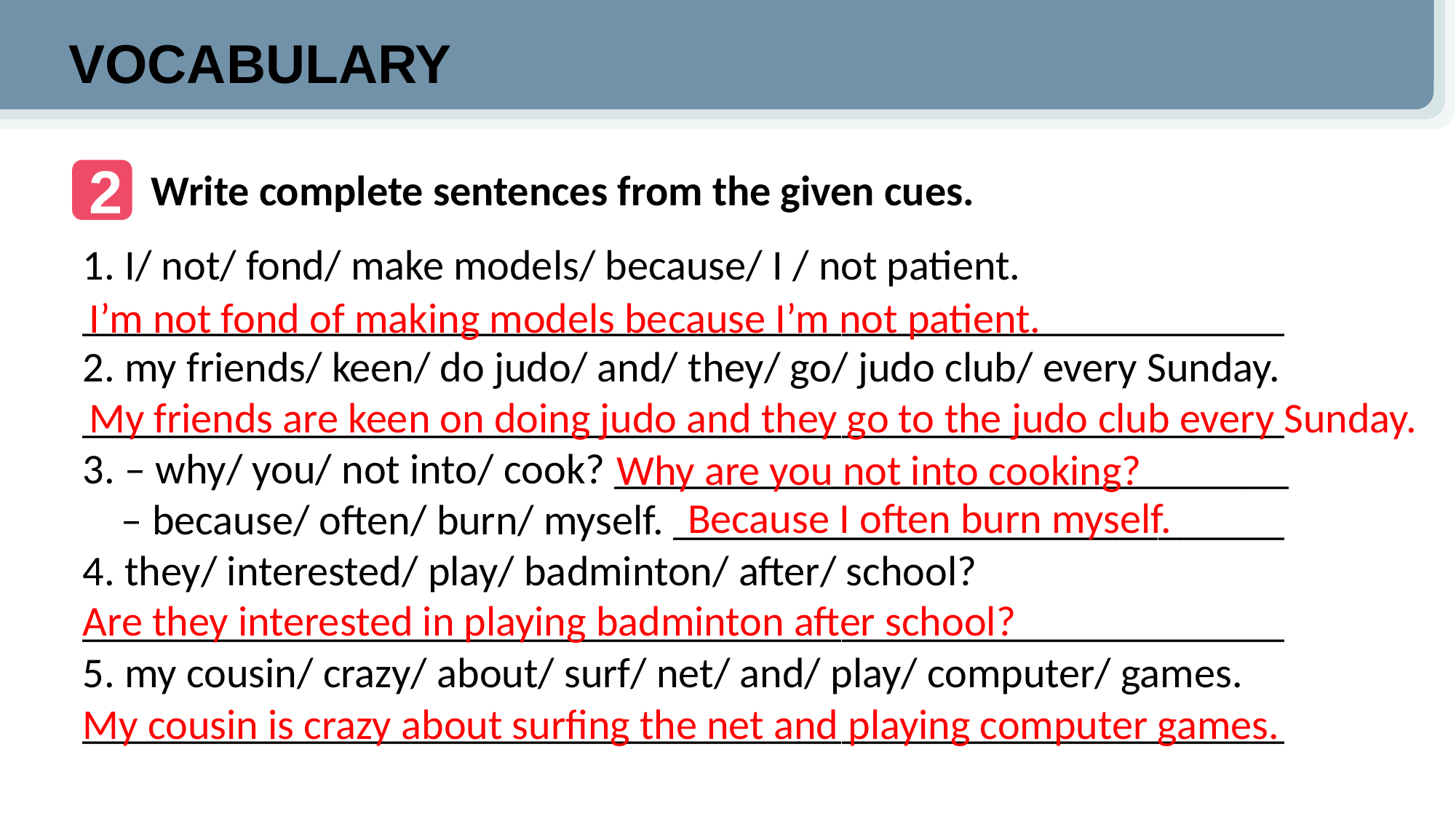

VOCABULARY
2
Write complete sentences from the given cues.

1. I/ not/ fond/ make models/ because/ I / not patient.
_________________________________________________________
2. my friends/ keen/ do judo/ and/ they/ go/ judo club/ every Sunday.
_________________________________________________________
3. – why/ you/ not into/ cook? ________________________________
    – because/ often/ burn/ myself. _____________________________
4. they/ interested/ play/ badminton/ after/ school?
_________________________________________________________
5. my cousin/ crazy/ about/ surf/ net/ and/ play/ computer/ games.
_________________________________________________________
I’m not fond of making models because I’m not patient.
My friends are keen on doing judo and they go to the judo club every Sunday.
Why are you not into cooking?
Because I often burn myself.
Are they interested in playing badminton after school?
My cousin is crazy about surfing the net and playing computer games.